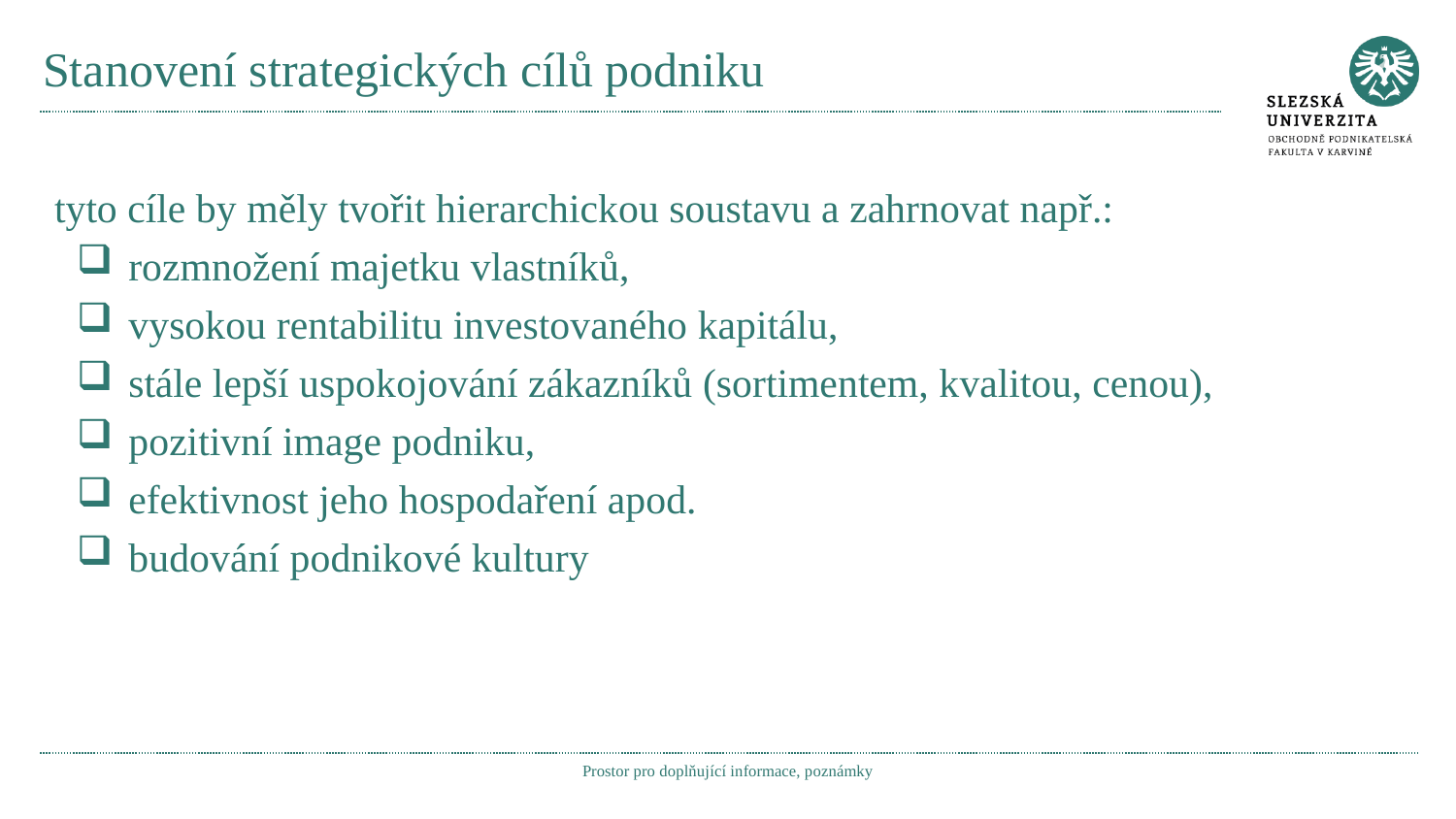

# Stanovení strategických cílů podniku
tyto cíle by měly tvořit hierarchickou soustavu a zahrnovat např.:
rozmnožení majetku vlastníků,
vysokou rentabilitu investovaného kapitálu,
stále lepší uspokojování zákazníků (sortimentem, kvalitou, cenou),
pozitivní image podniku,
efektivnost jeho hospodaření apod.
budování podnikové kultury
Prostor pro doplňující informace, poznámky